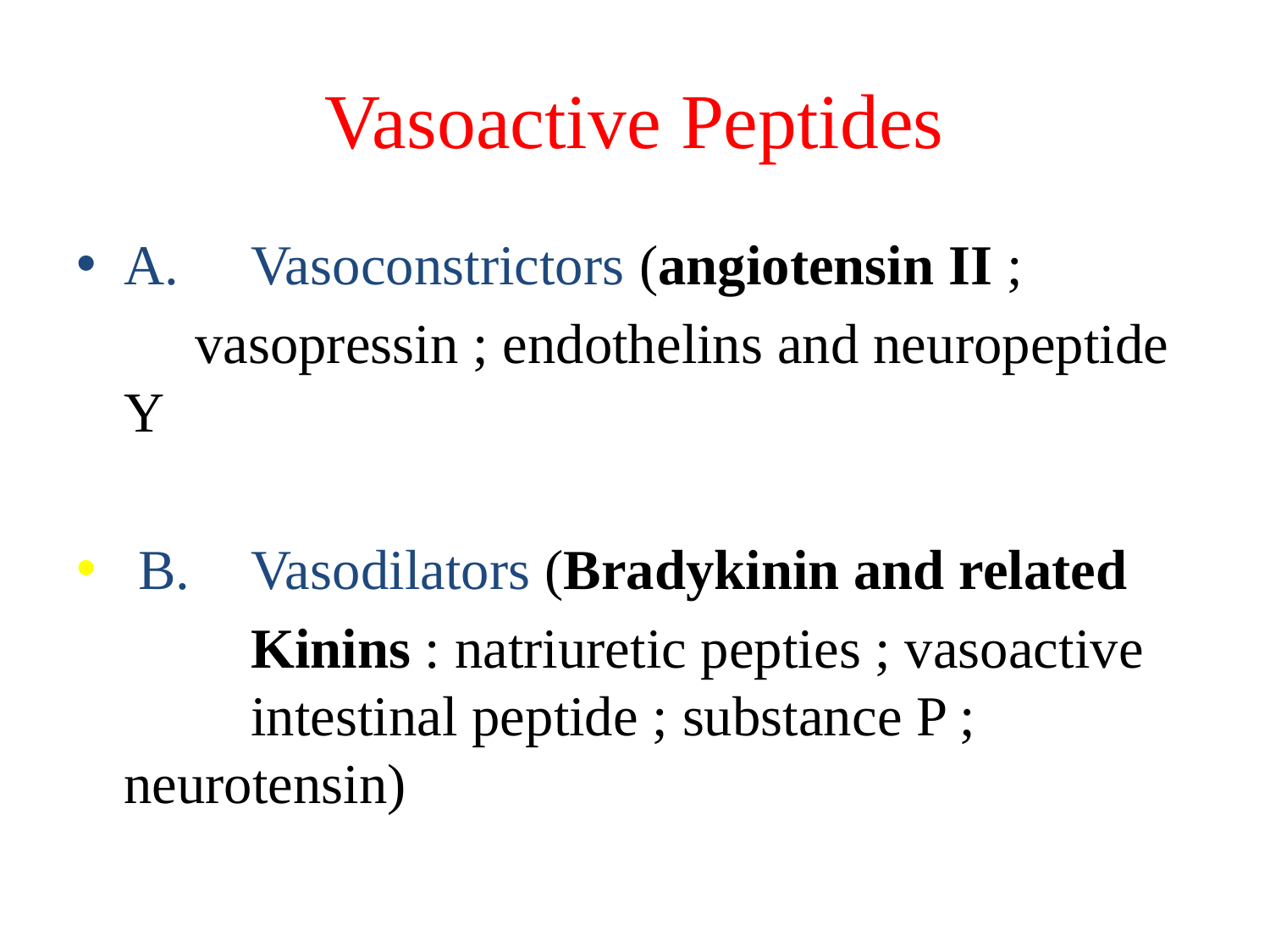

# Vasoactive Peptides
A.	Vasoconstrictors (angiotensin II ;
	     vasopressin ; endothelins and neuropeptide Y

 B.	Vasodilators (Bradykinin and related
		Kinins : natriuretic pepties ; vasoactive 	intestinal peptide ; substance P ; 	neurotensin)